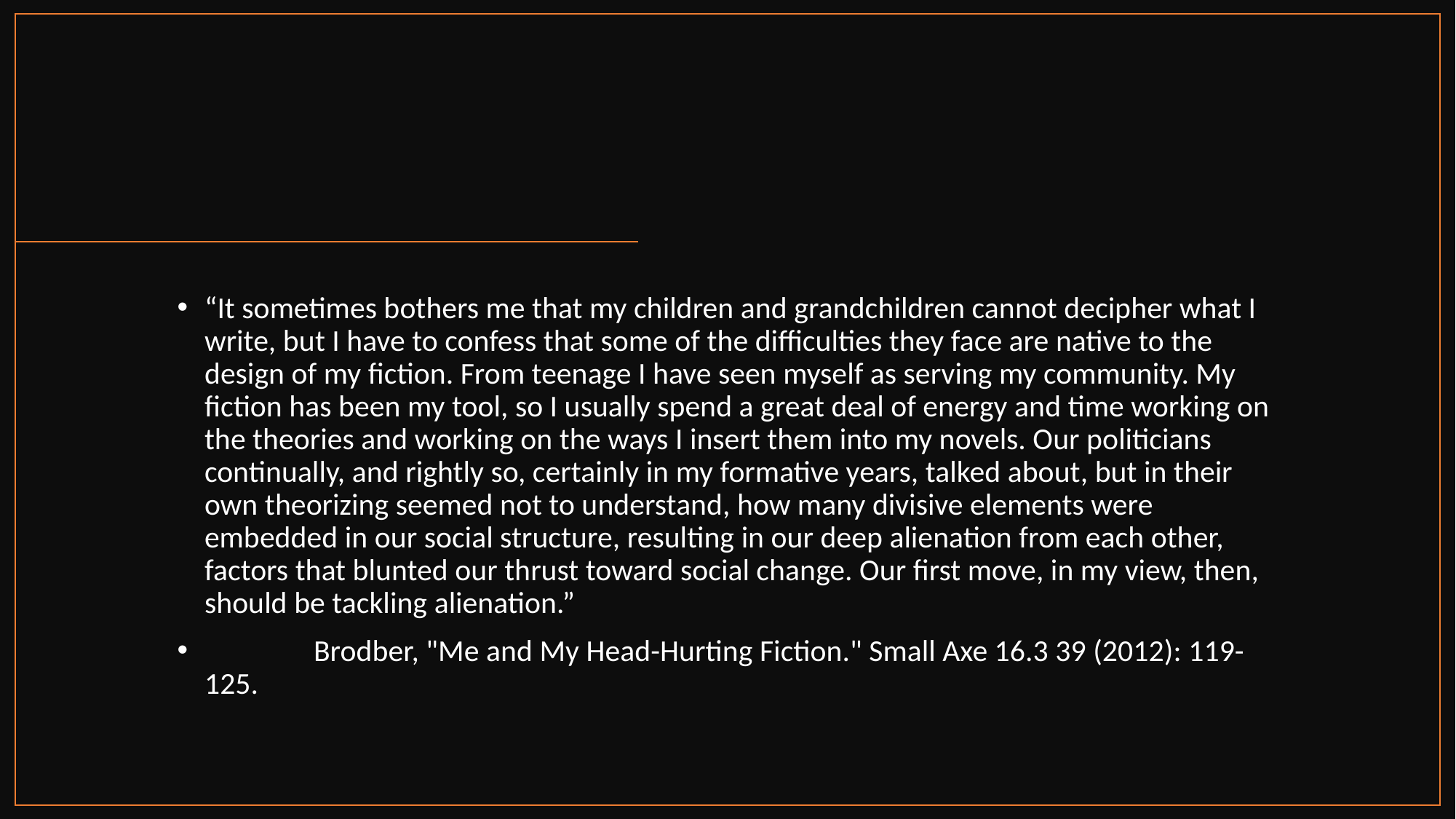

#
“It sometimes bothers me that my children and grandchildren cannot decipher what I write, but I have to confess that some of the difficulties they face are native to the design of my fiction. From teenage I have seen myself as serving my community. My fiction has been my tool, so I usually spend a great deal of energy and time working on the theories and working on the ways I insert them into my novels. Our politicians continually, and rightly so, certainly in my formative years, talked about, but in their own theorizing seemed not to understand, how many divisive elements were embedded in our social structure, resulting in our deep alienation from each other, factors that blunted our thrust toward social change. Our first move, in my view, then, should be tackling alienation.”
	Brodber, "Me and My Head-Hurting Fiction." Small Axe 16.3 39 (2012): 119-125.